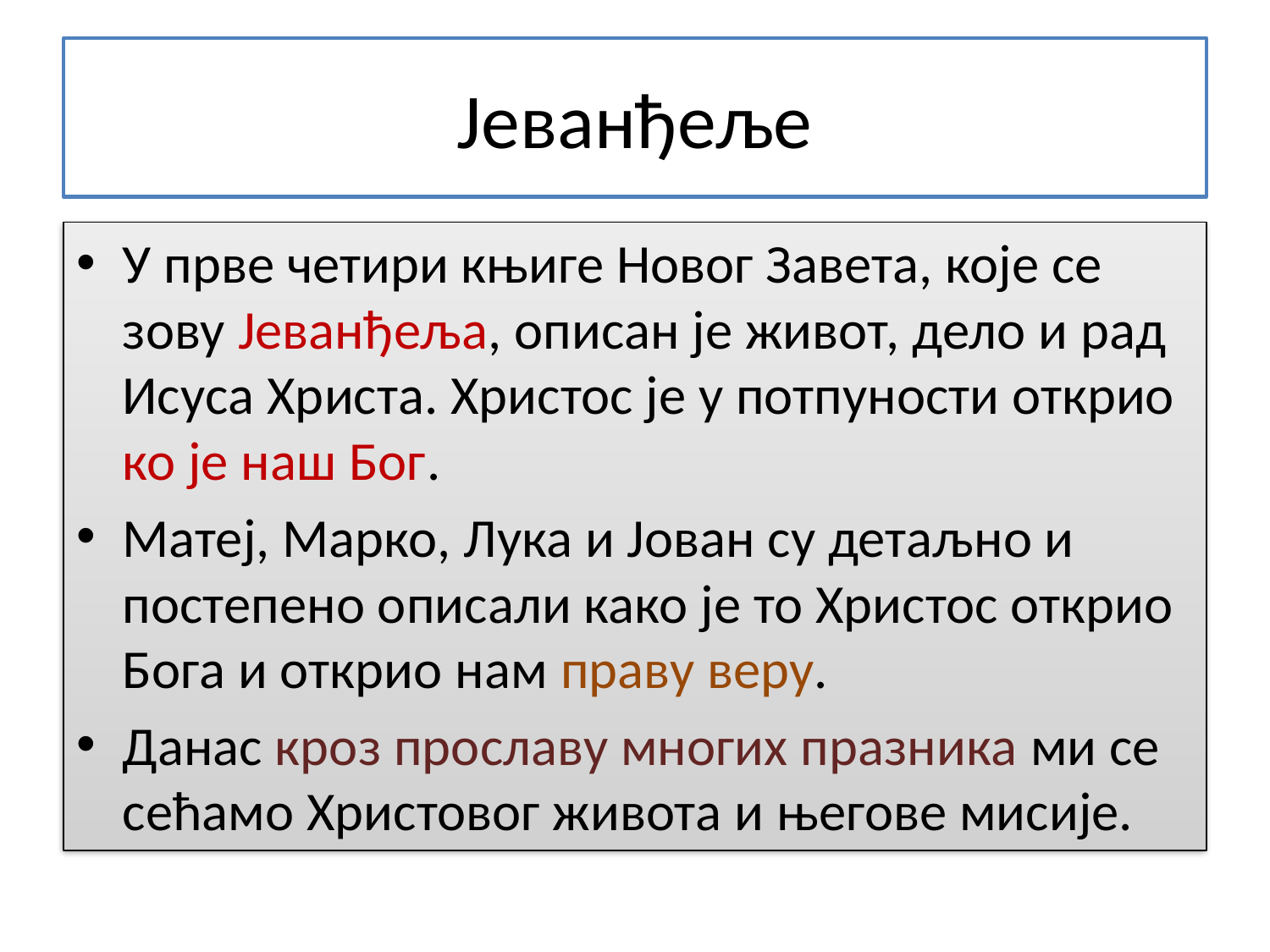

# Јеванђеље
У прве четири књиге Новог Завета, које се зову Јеванђеља, описан је живот, дело и рад Исуса Христа. Христос је у потпуности открио ко је наш Бог.
Матеј, Марко, Лука и Јован су детаљно и постепено описали како је то Христос открио Бога и открио нам праву веру.
Данас кроз прославу многих празника ми се сећамо Христовог живота и његове мисије.